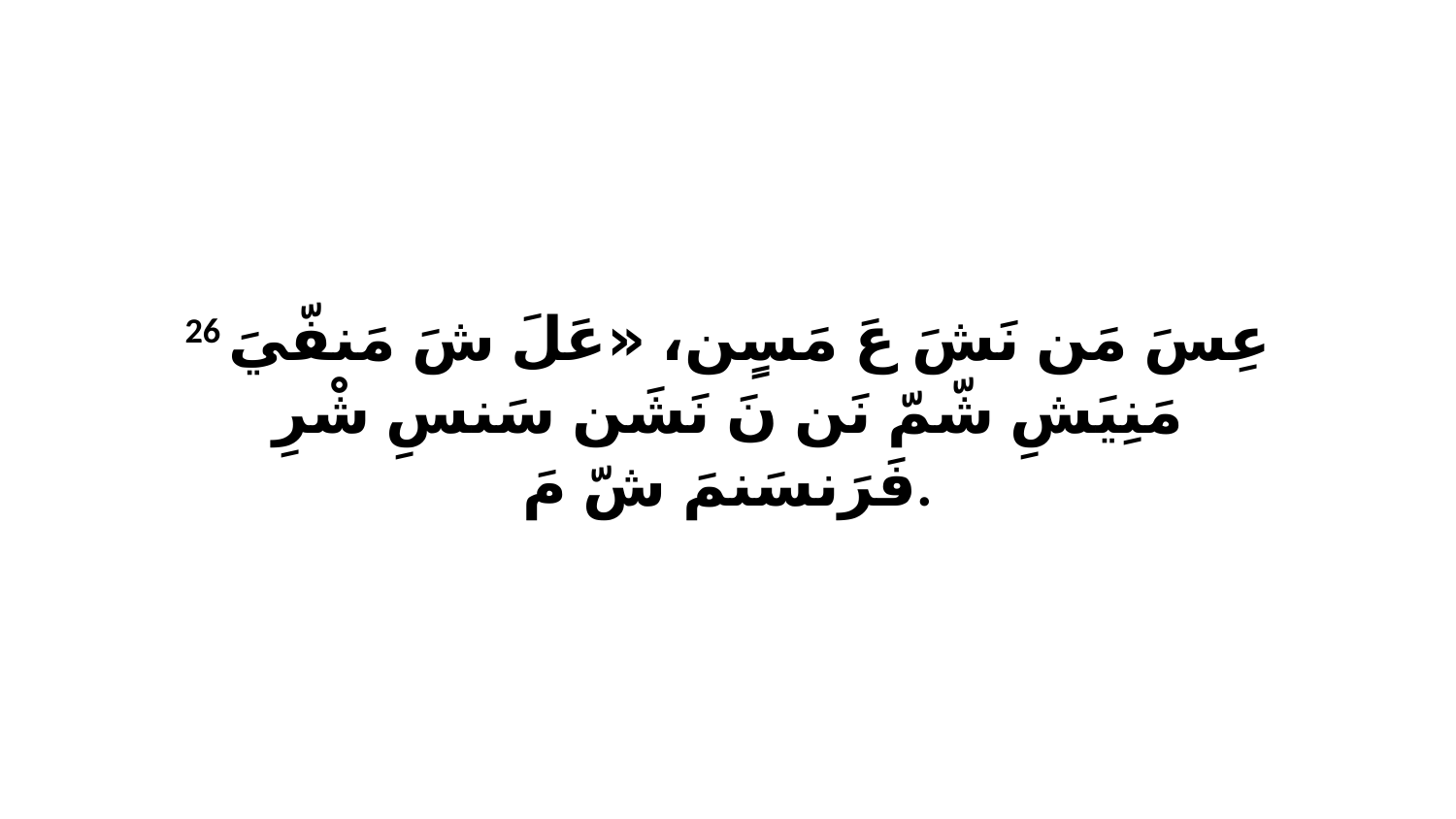

26 عِسَ مَن نَشَ عَ مَسٍن، «عَلَ شَ مَنفّيَ مَنِيَشِ شّمّ نَن نَ نَشَن سَنسِ شْرِ فَرَنسَنمَ شّ مَ.